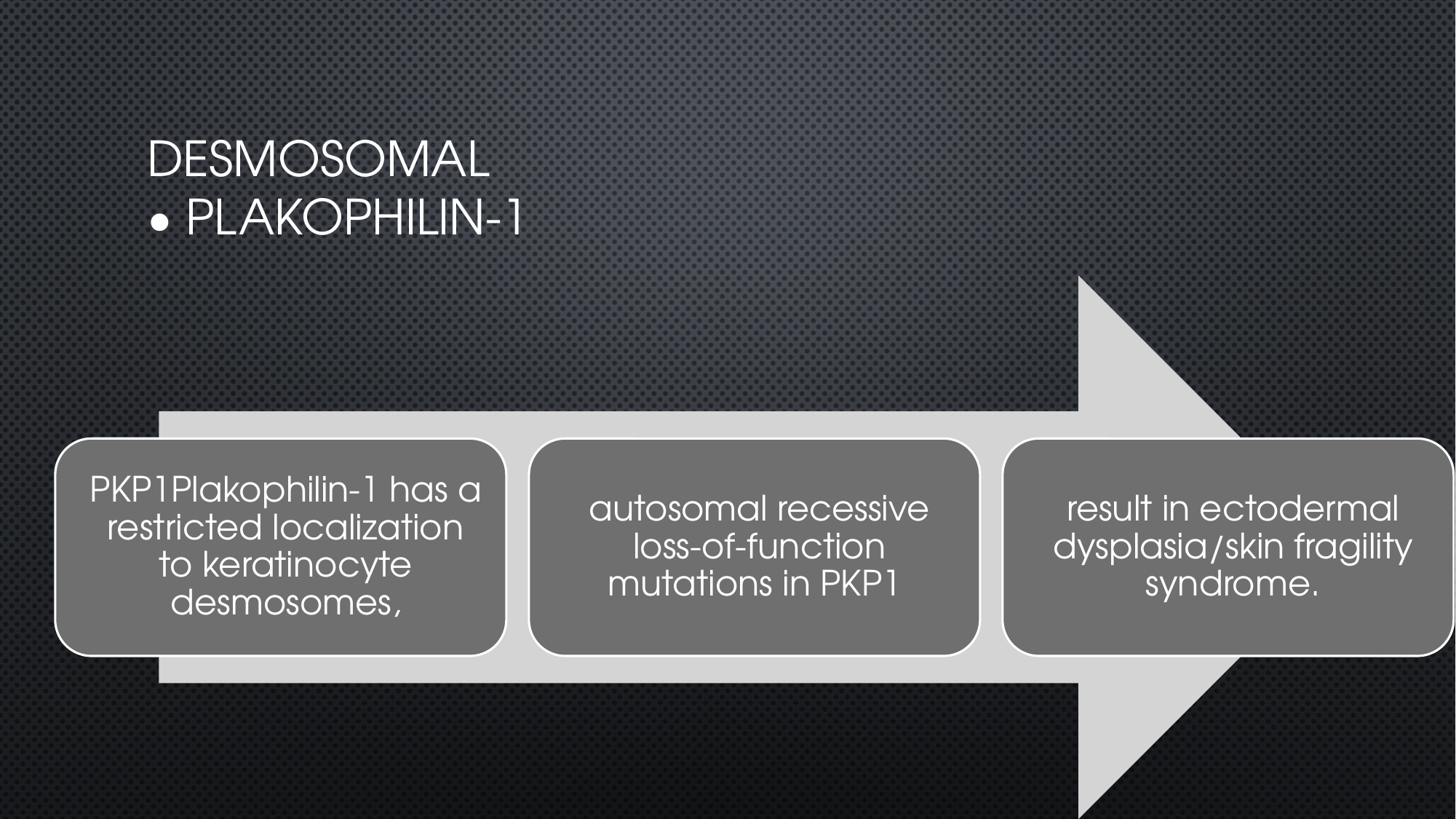

# Desmosomal • Plakophilin-1
PKP1Plakophilin-1 has a restricted localization to keratinocyte desmosomes,
autosomal recessive loss-of-function mutations in PKP1
result in ectodermal dysplasia/skin fragility syndrome.